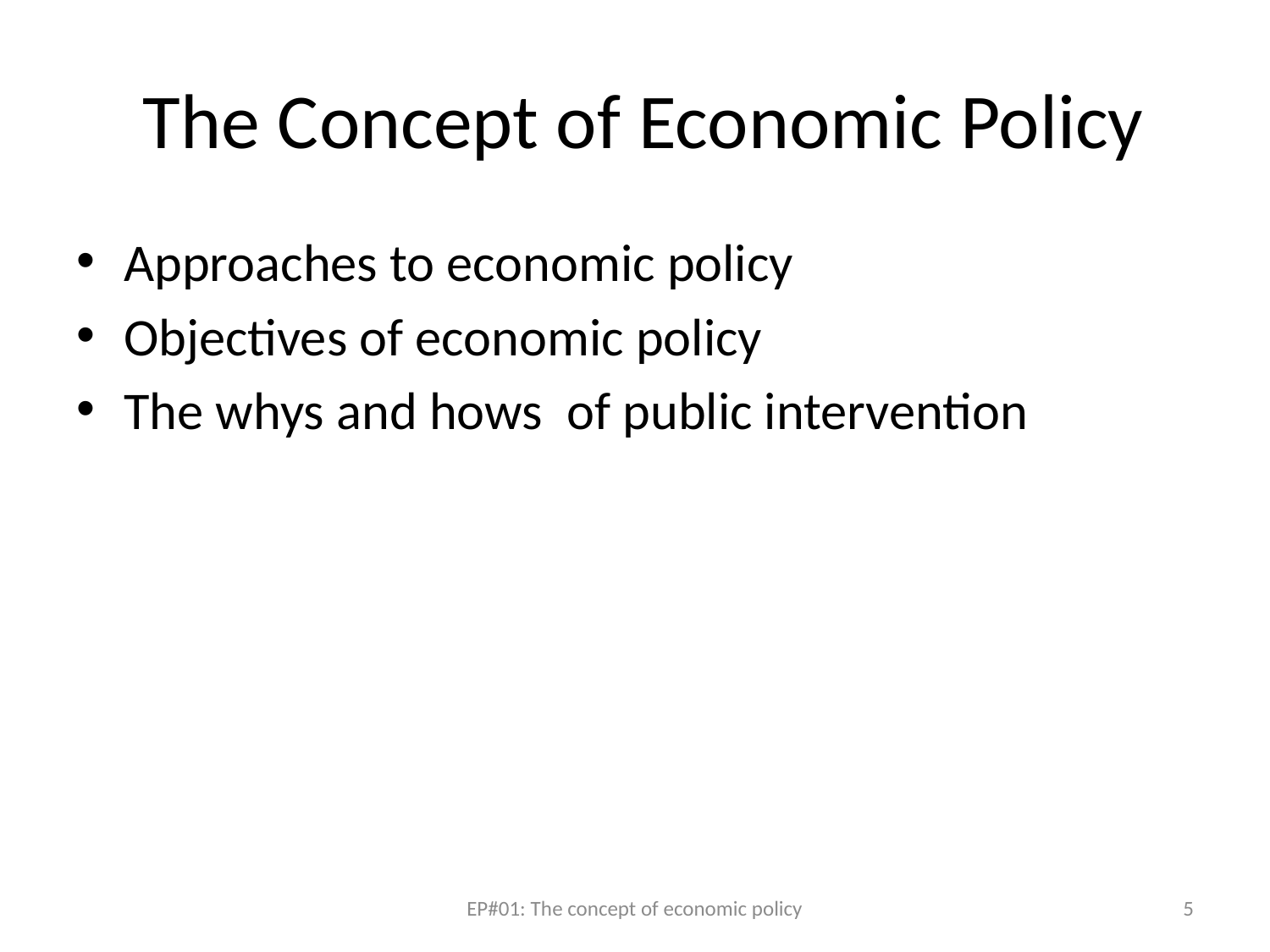

# The Concept of Economic Policy
Approaches to economic policy
Objectives of economic policy
The whys and hows  of public intervention
EP#01: The concept of economic policy
5